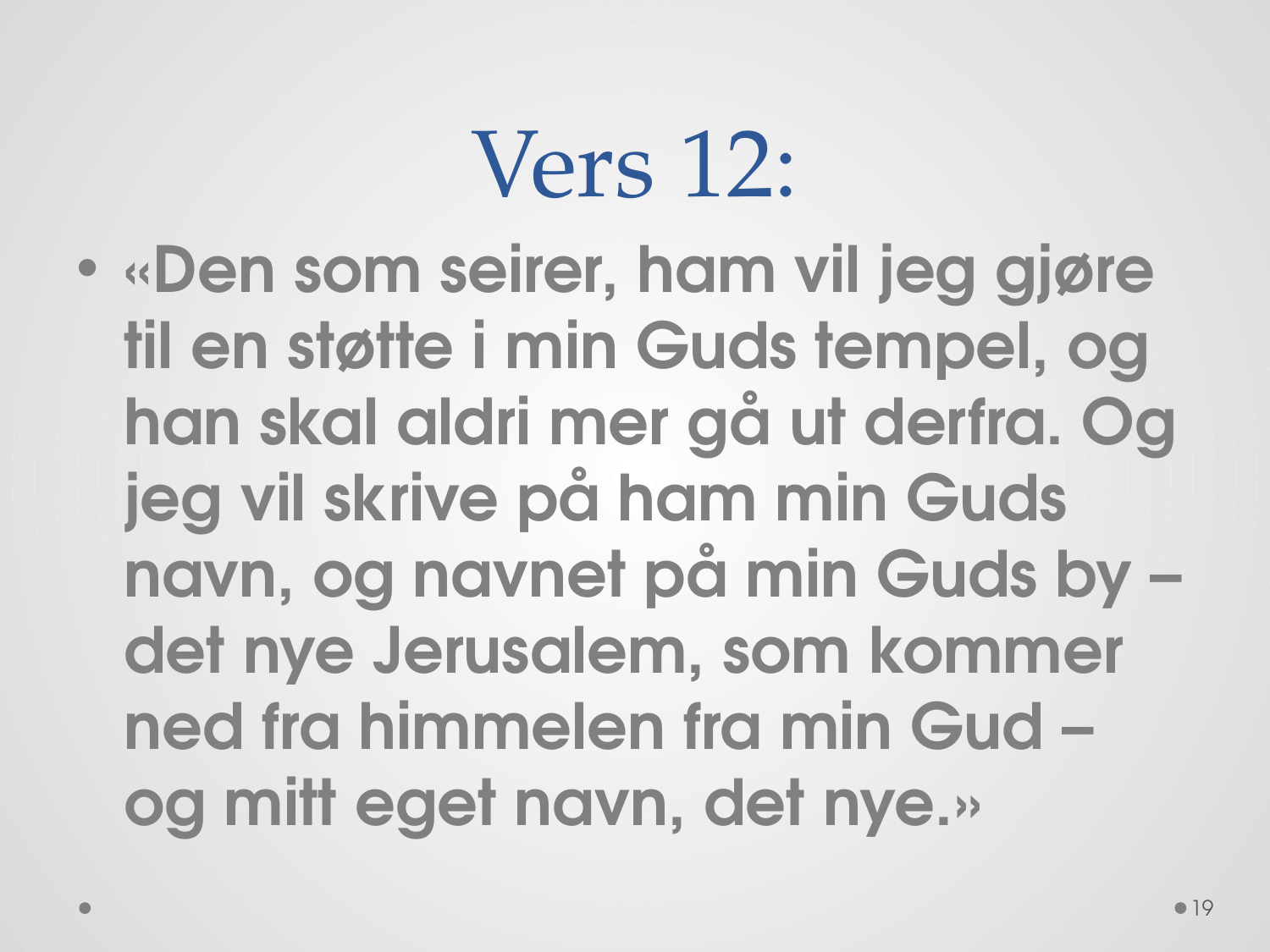

# Vers 12:
«Den som seirer, ham vil jeg gjøre til en støtte i min Guds tempel, og han skal aldri mer gå ut derfra. Og jeg vil skrive på ham min Guds navn, og navnet på min Guds by – det nye Jerusalem, som kommer ned fra himmelen fra min Gud – og mitt eget navn, det nye.»

19